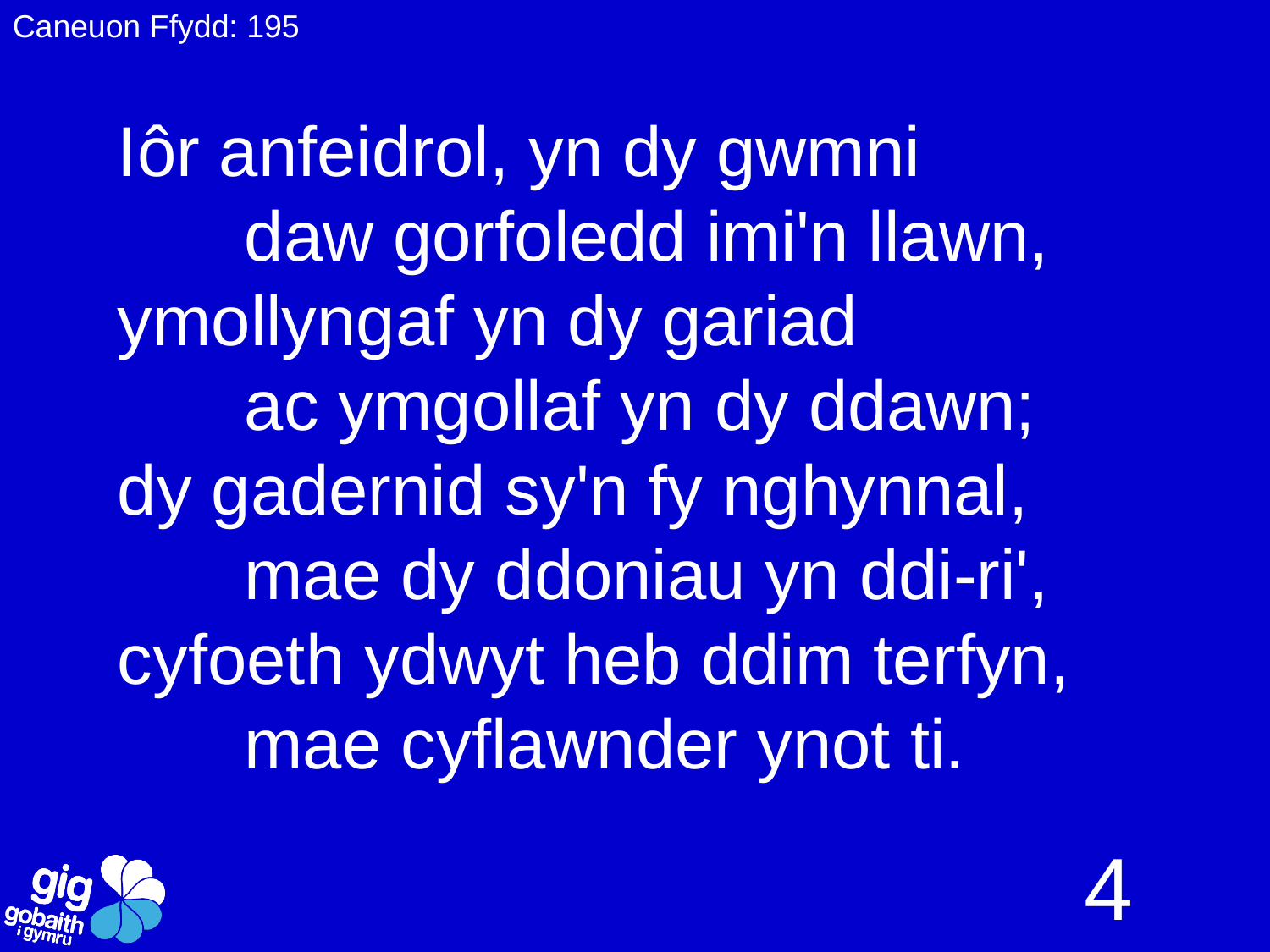

Caneuon Ffydd: 195

Iôr anfeidrol, yn dy gwmni
	daw gorfoledd imi'n llawn,
ymollyngaf yn dy gariad
	ac ymgollaf yn dy ddawn;
dy gadernid sy'n fy nghynnal,
	mae dy ddoniau yn ddi-ri',
cyfoeth ydwyt heb ddim terfyn,
	mae cyflawnder ynot ti.
4